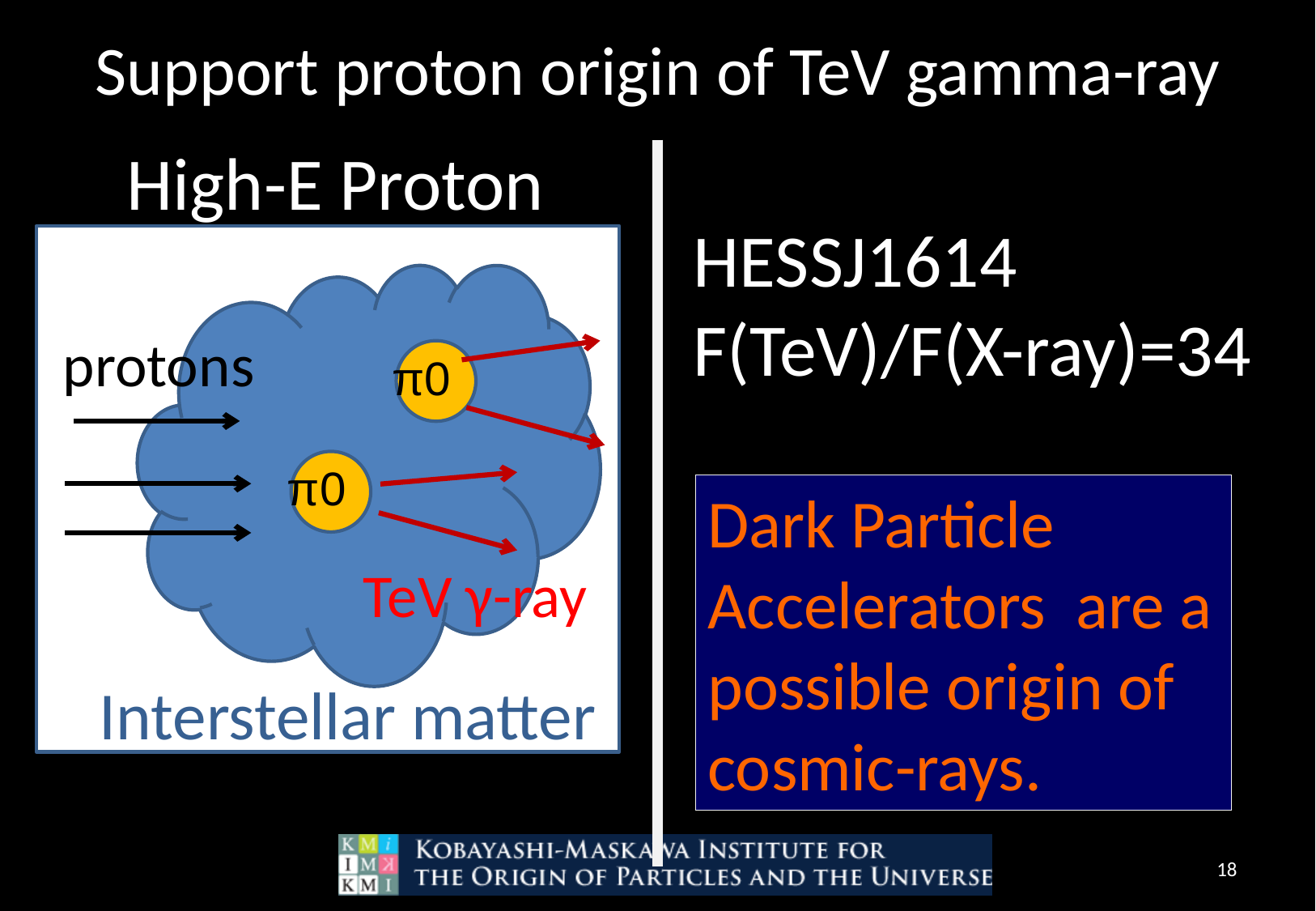

# Support proton origin of TeV gamma-ray
High-E Proton
HESSJ1614
F(TeV)/F(X-ray)=34

protons

π0

π0
Dark Particle Accelerators  are a possible origin of cosmic-rays.
TeV γ-ray
Interstellar matter
18